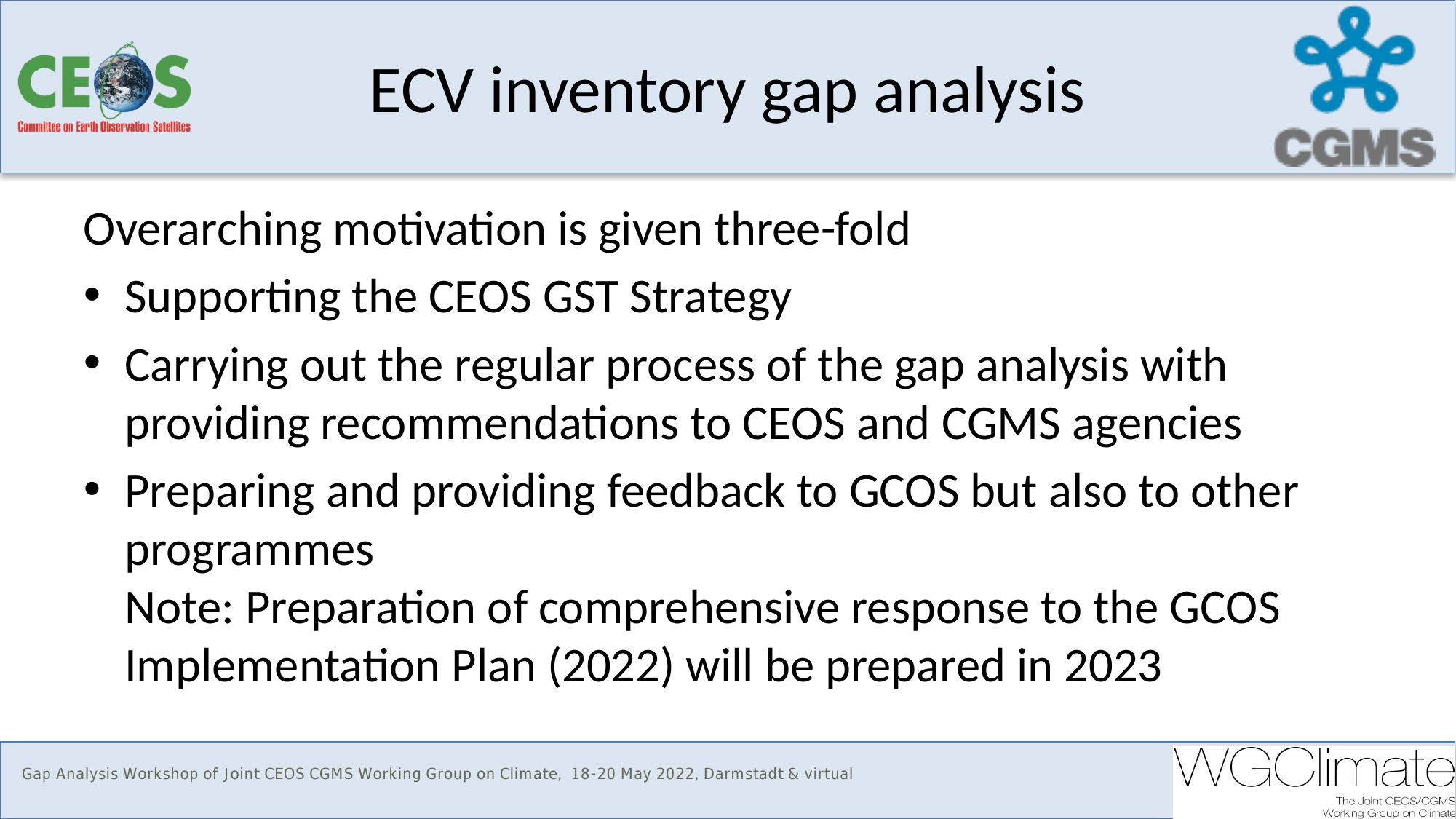

# ECV inventory gap analysis
Overarching motivation is given three-fold
Supporting the CEOS GST Strategy
Carrying out the regular process of the gap analysis with providing recommendations to CEOS and CGMS agencies
Preparing and providing feedback to GCOS but also to other programmes
Note: Preparation of comprehensive response to the GCOS Implementation Plan (2022) will be prepared in 2023